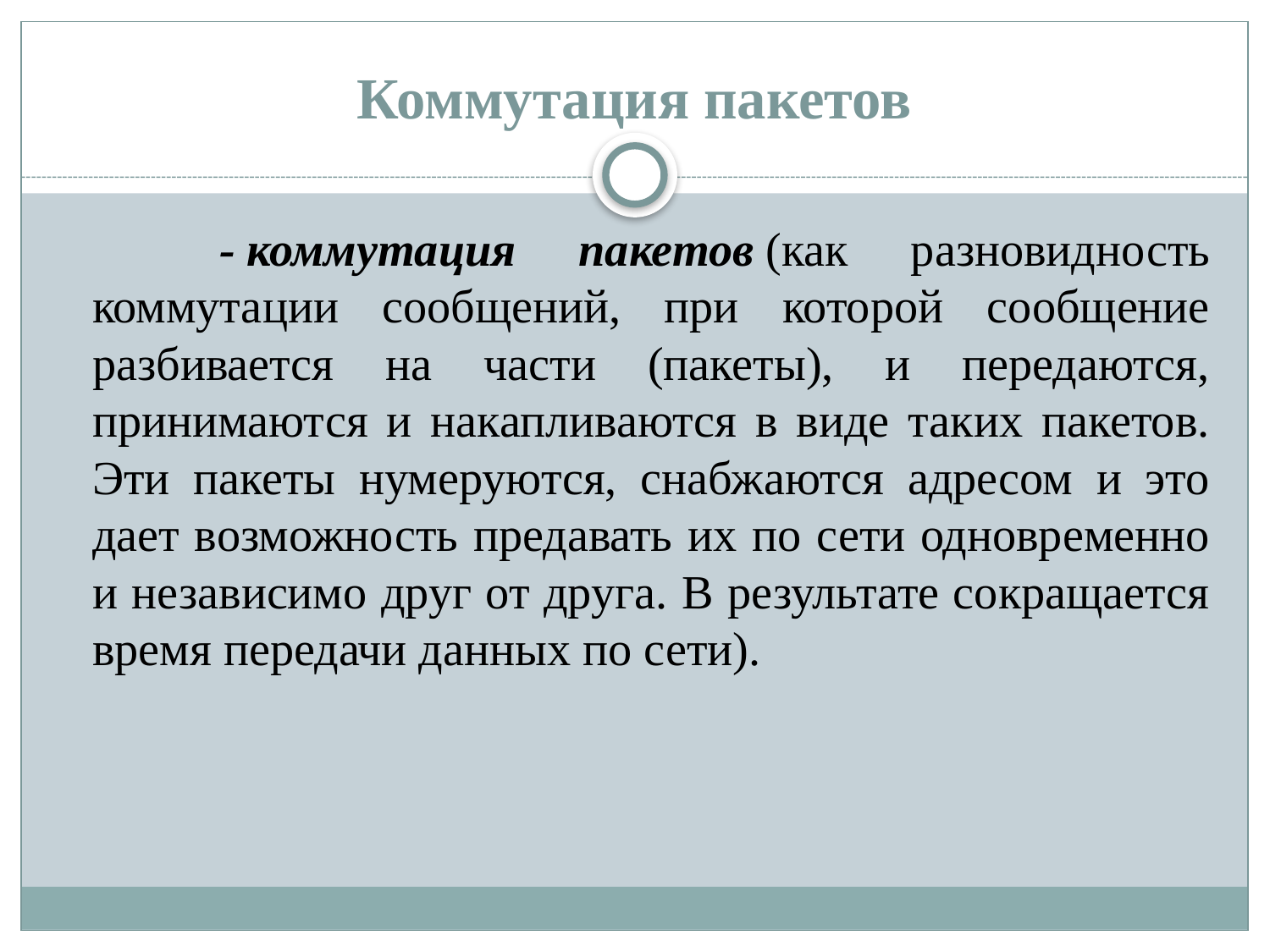

# Коммутация пакетов
		- коммутация пакетов (как разновидность коммутации сообщений, при которой сообщение разбивается на части (пакеты), и передаются, принимаются и накапливаются в виде таких пакетов. Эти пакеты нумеруются, снабжаются адресом и это дает возможность предавать их по сети одновременно и независимо друг от друга. В результате сокращается время передачи данных по сети).